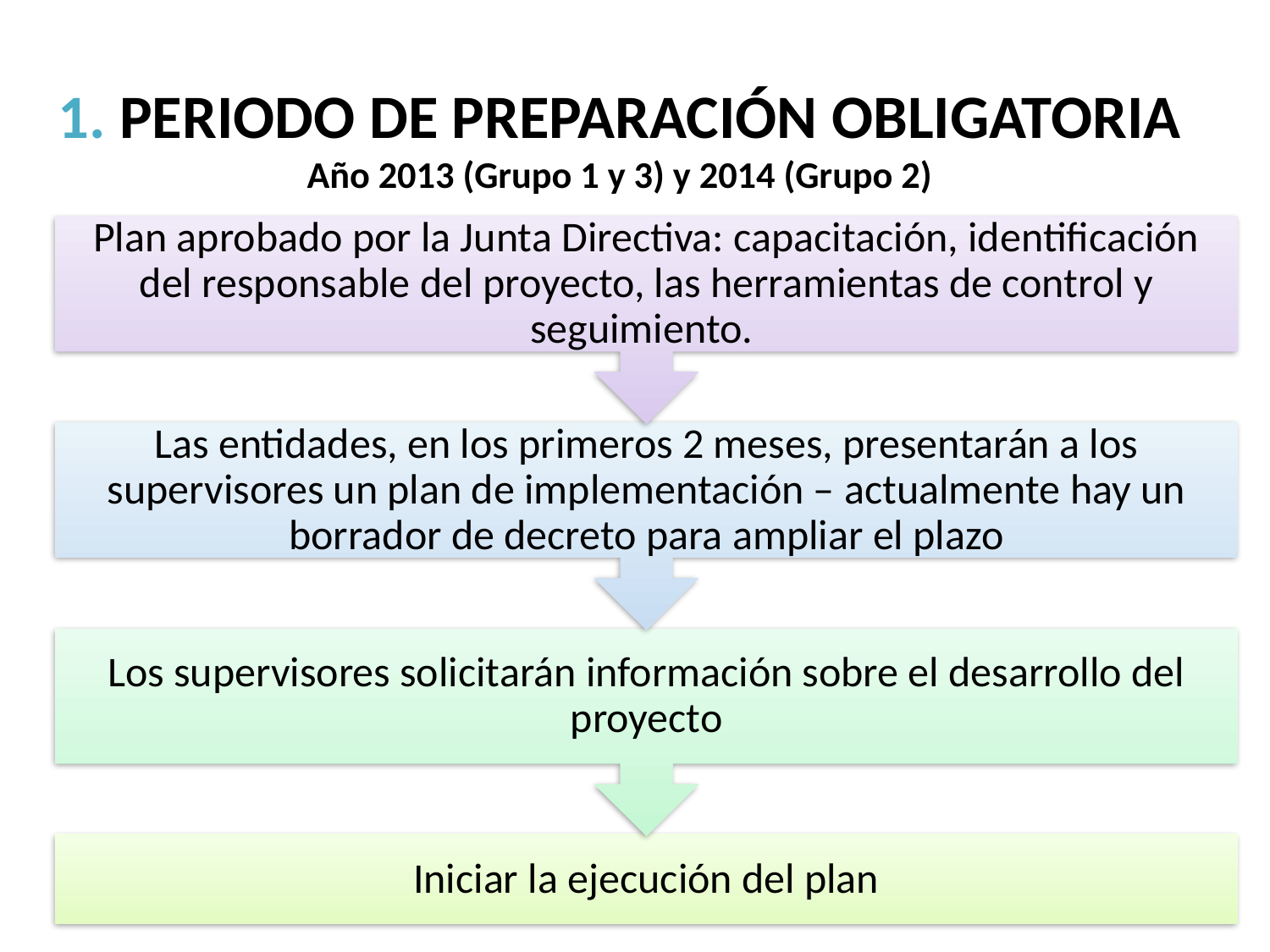

# 1. PERIODO DE PREPARACIÓN OBLIGATORIA Año 2013 (Grupo 1 y 3) y 2014 (Grupo 2)
Iniciar la ejecución del plan
Los supervisores solicitarán información sobre el desarrollo del proyecto
Las entidades, en los primeros 2 meses, presentarán a los supervisores un plan de implementación – actualmente hay un borrador de decreto para ampliar el plazo
Plan aprobado por la Junta Directiva: capacitación, identificación del responsable del proyecto, las herramientas de control y seguimiento.